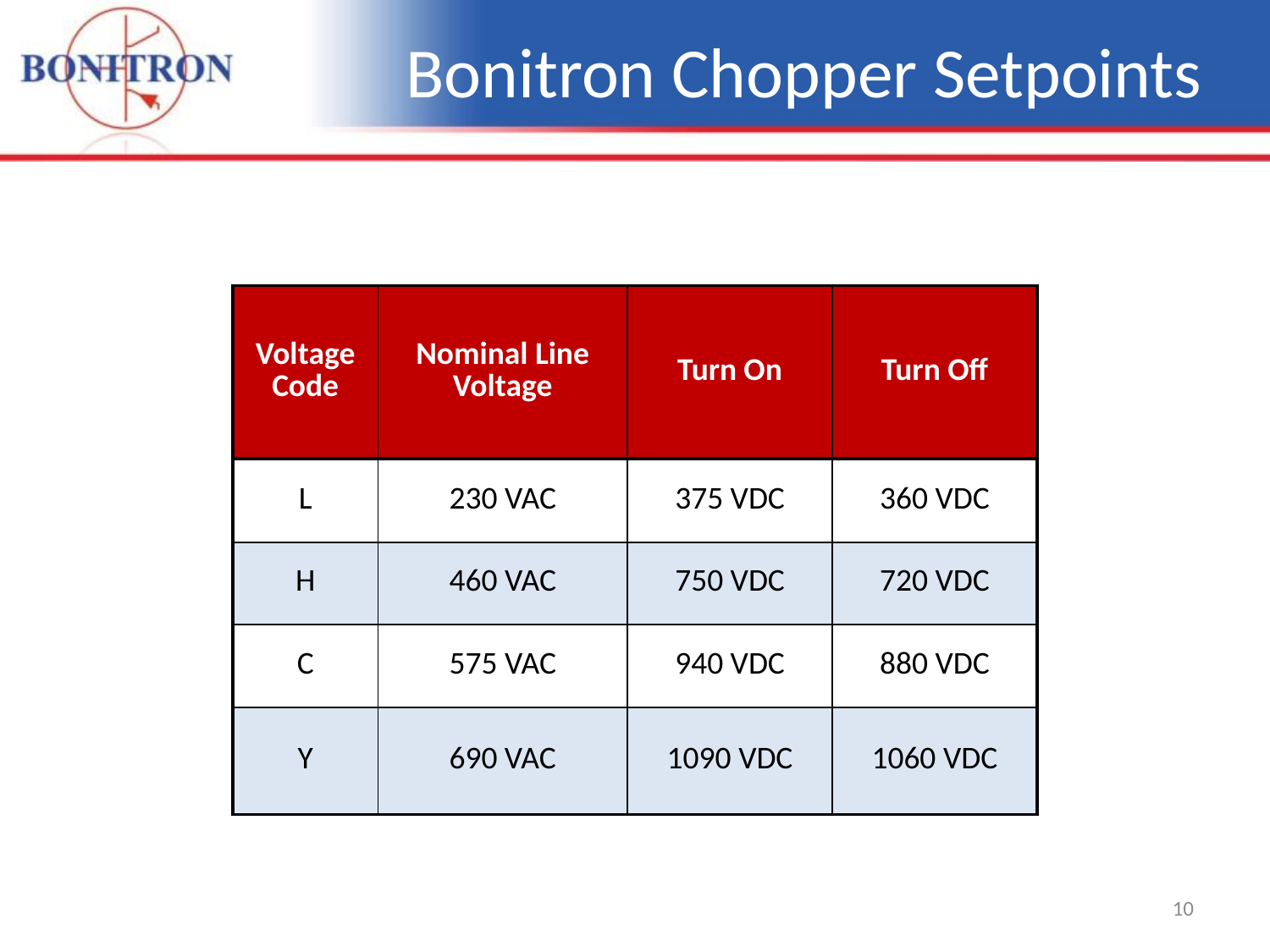

Bonitron Chopper Setpoints
| Voltage Code | Nominal Line Voltage | Turn On | Turn Off |
| --- | --- | --- | --- |
| L | 230 VAC | 375 VDC | 360 VDC |
| H | 460 VAC | 750 VDC | 720 VDC |
| C | 575 VAC | 940 VDC | 880 VDC |
| Y | 690 VAC | 1090 VDC | 1060 VDC |

10